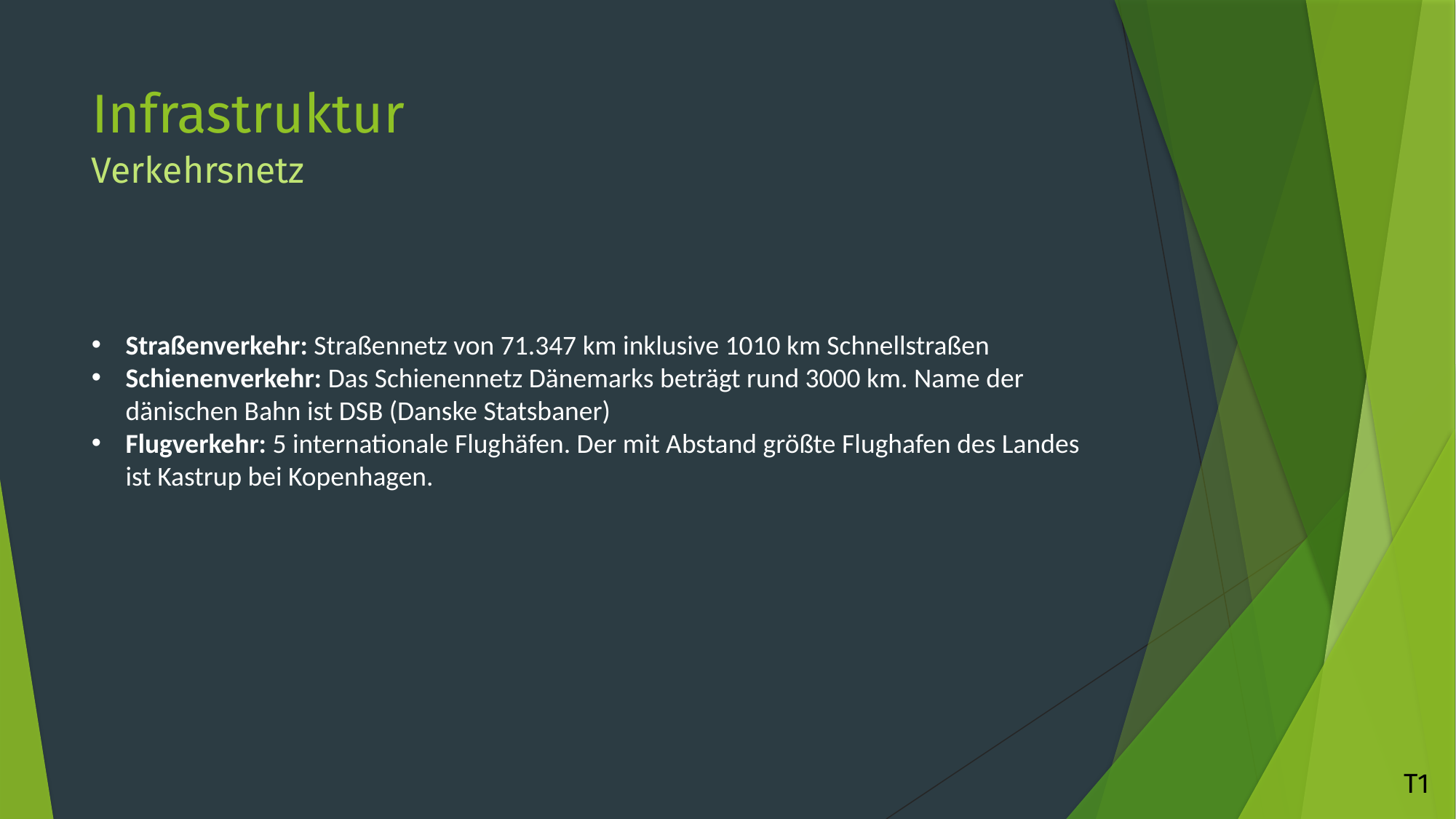

# Infrastruktur
Verkehrsnetz
Straßenverkehr: Straßennetz von 71.347 km inklusive 1010 km Schnellstraßen
Schienenverkehr: Das Schienennetz Dänemarks beträgt rund 3000 km. Name der dänischen Bahn ist DSB (Danske Statsbaner)
Flugverkehr: 5 internationale Flughäfen. Der mit Abstand größte Flughafen des Landes ist Kastrup bei Kopenhagen.

T1
B1
T2